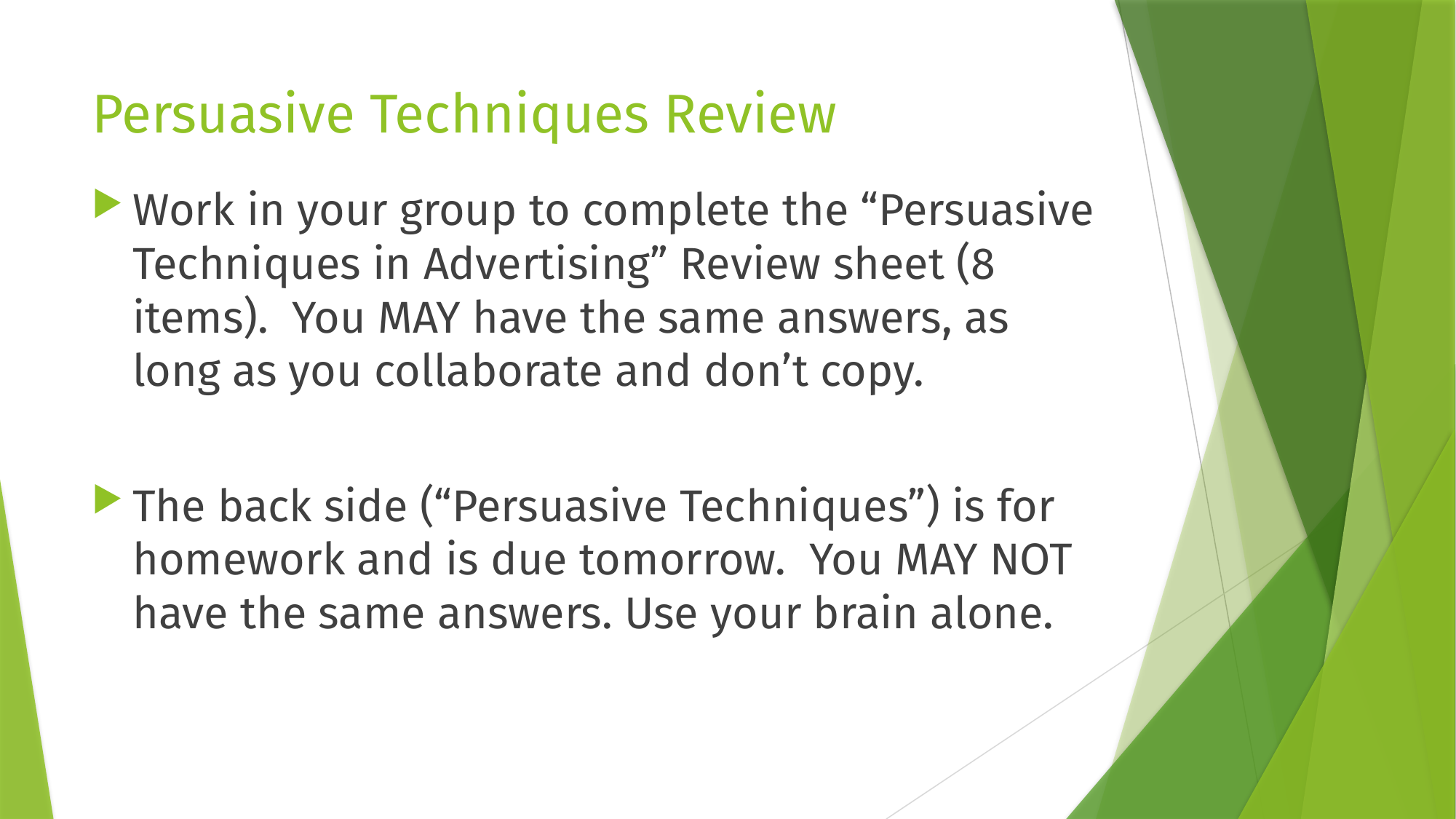

# Persuasive Techniques Review
Work in your group to complete the “Persuasive Techniques in Advertising” Review sheet (8 items).  You MAY have the same answers, as long as you collaborate and don’t copy.

The back side (“Persuasive Techniques”) is for homework and is due tomorrow.  You MAY NOT have the same answers. Use your brain alone.